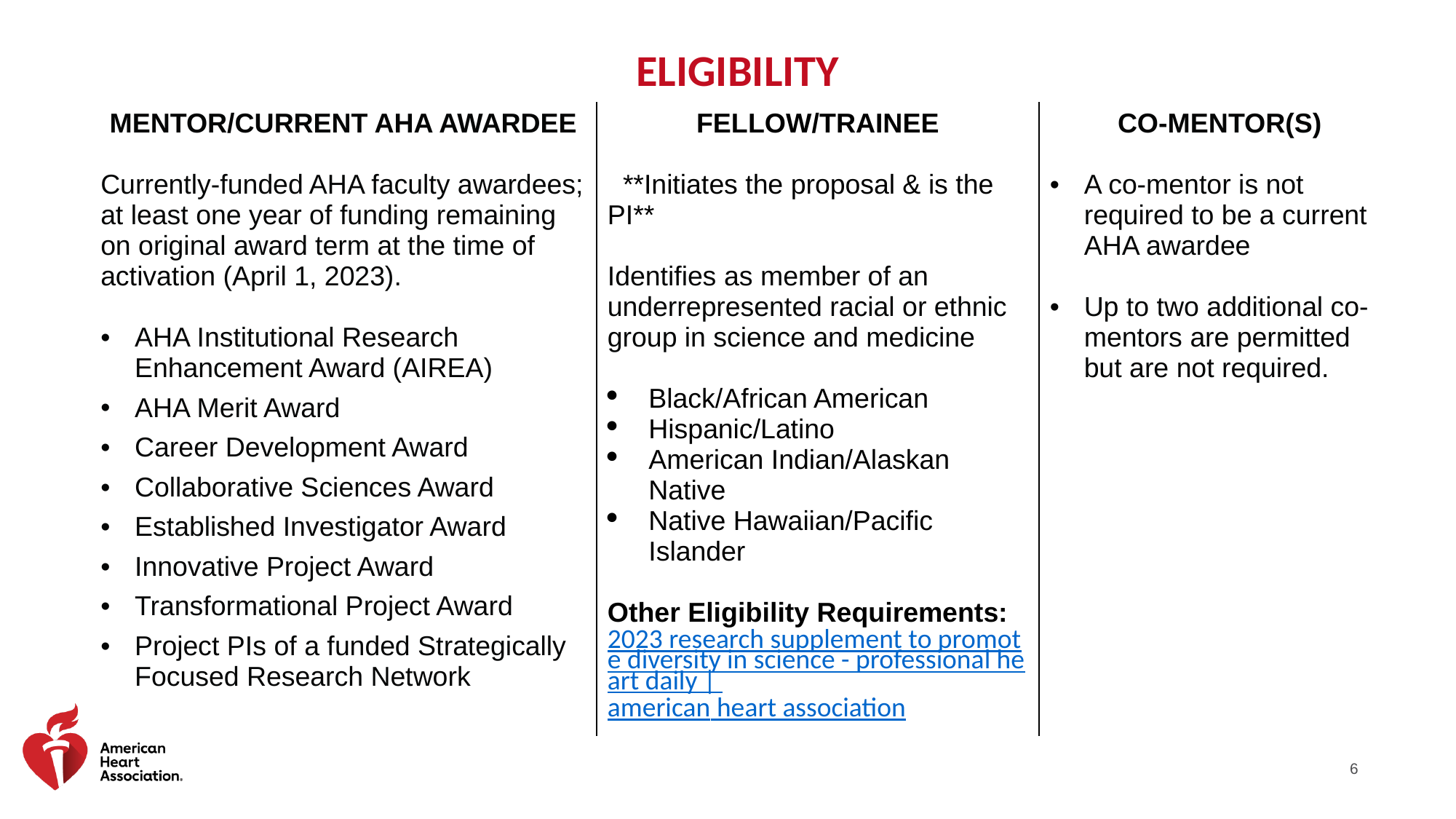

# ELIGIBILITY
| MENTOR/CURRENT AHA AWARDEE Currently-funded AHA faculty awardees; at least one year of funding remaining on original award term at the time of activation (April 1, 2023). AHA Institutional Research Enhancement Award (AIREA) AHA Merit Award Career Development Award Collaborative Sciences Award Established Investigator Award Innovative Project Award Transformational Project Award Project PIs of a funded Strategically Focused Research Network | FELLOW/TRAINEE   \*\*Initiates the proposal & is the PI\*\* Identifies as member of an underrepresented racial or ethnic group in science and medicine   Black/African American Hispanic/Latino American Indian/Alaskan Native Native Hawaiian/Pacific Islander   Other Eligibility Requirements: 2023 research supplement to promote diversity in science - professional heart daily | american heart association | CO-MENTOR(S) A co-mentor is not required to be a current AHA awardee Up to two additional co-mentors are permitted but are not required. |
| --- | --- | --- |